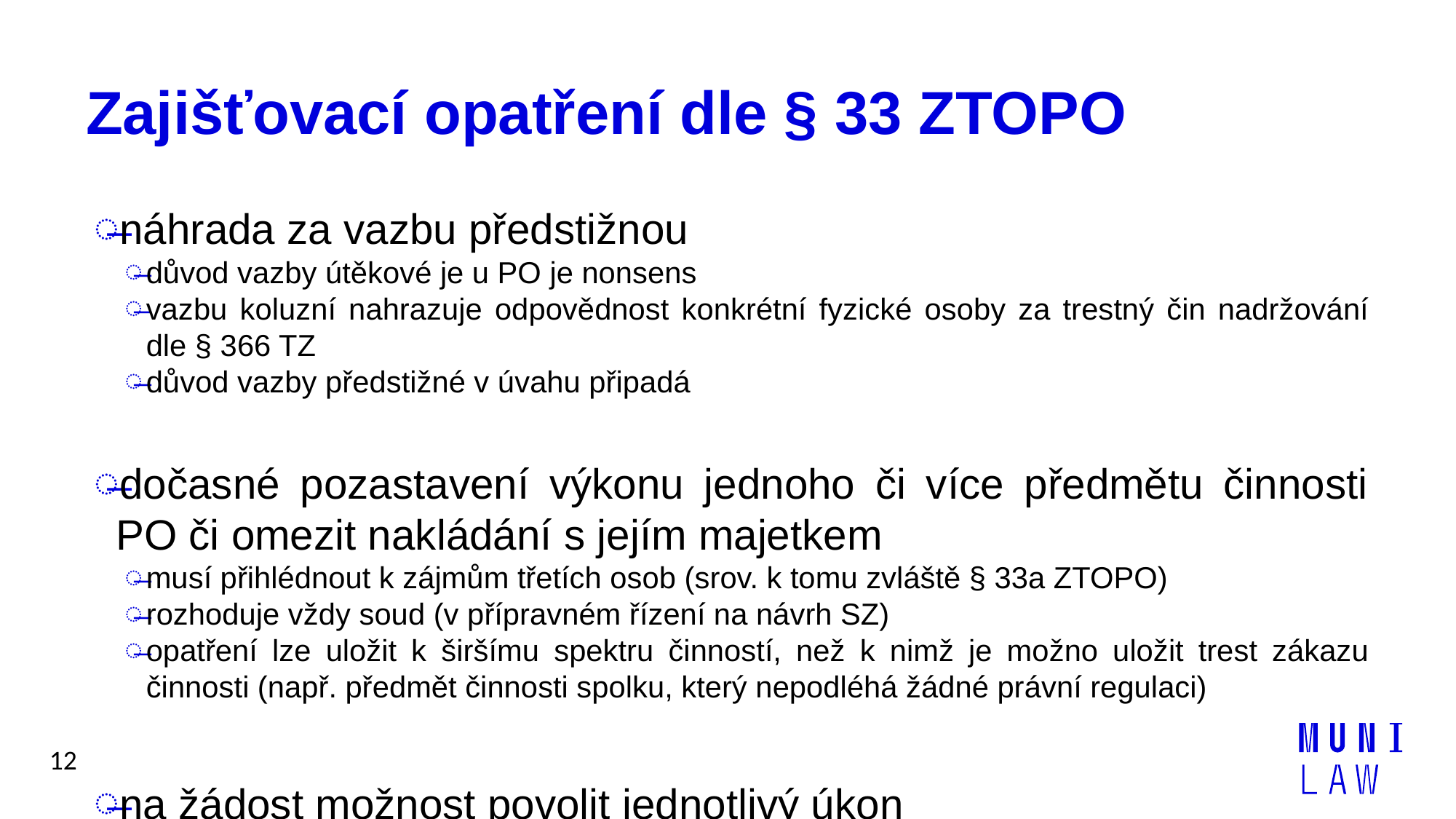

# Zajišťovací opatření dle § 33 ZTOPO
náhrada za vazbu předstižnou
důvod vazby útěkové je u PO je nonsens
vazbu koluzní nahrazuje odpovědnost konkrétní fyzické osoby za trestný čin nadržování dle § 366 TZ
důvod vazby předstižné v úvahu připadá

dočasné pozastavení výkonu jednoho či více předmětu činnosti PO či omezit nakládání s jejím majetkem
musí přihlédnout k zájmům třetích osob (srov. k tomu zvláště § 33a ZTOPO)
rozhoduje vždy soud (v přípravném řízení na návrh SZ)
opatření lze uložit k širšímu spektru činností, než k nimž je možno uložit trest zákazu činnosti (např. předmět činnosti spolku, který nepodléhá žádné právní regulaci)

na žádost možnost povolit jednotlivý úkon

12